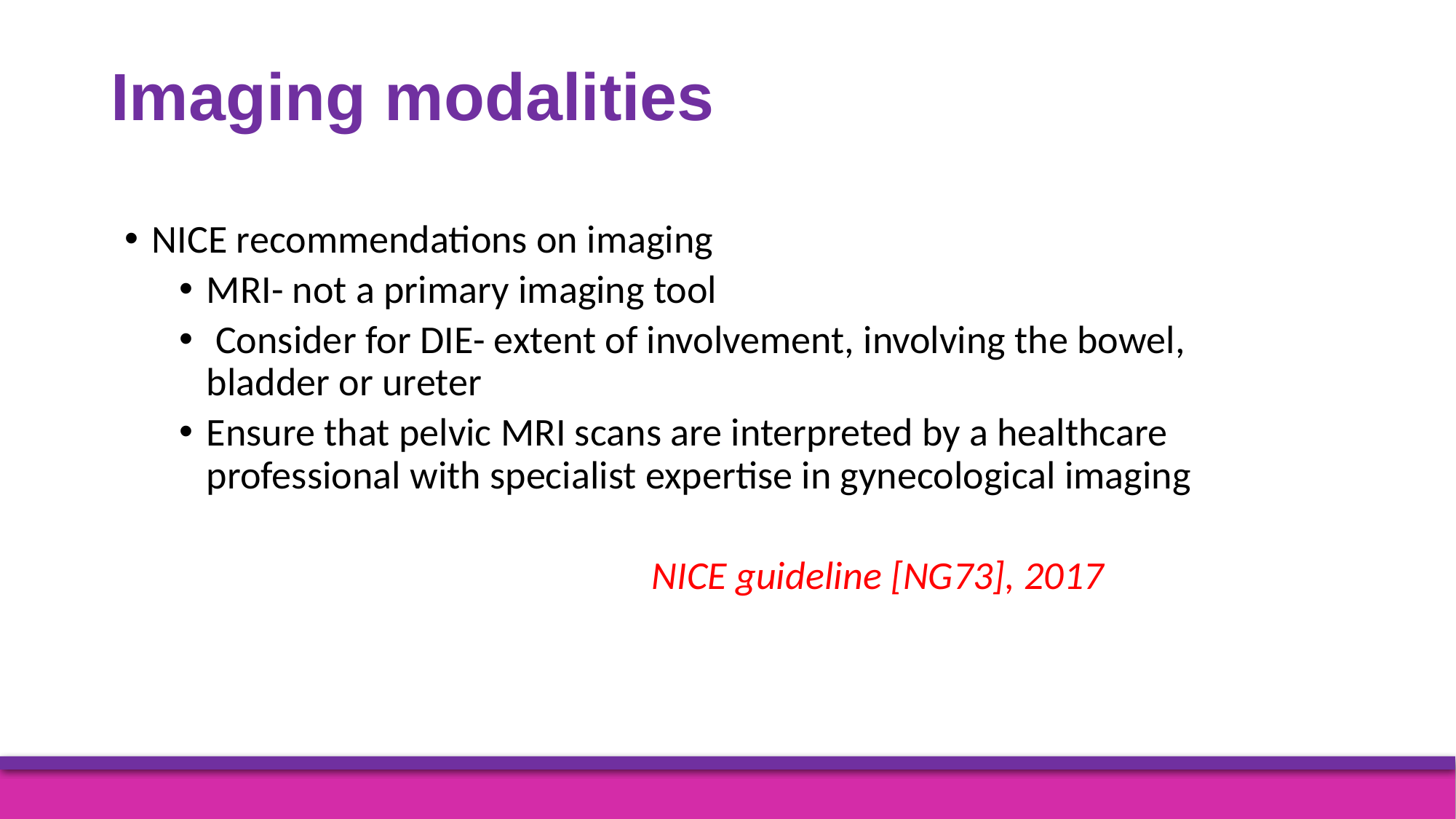

# Imaging modalities
NICE recommendations on imaging
MRI- not a primary imaging tool
 Consider for DIE- extent of involvement, involving the bowel, bladder or ureter
Ensure that pelvic MRI scans are interpreted by a healthcare professional with specialist expertise in gynecological imaging

                                                     NICE guideline [NG73], 2017